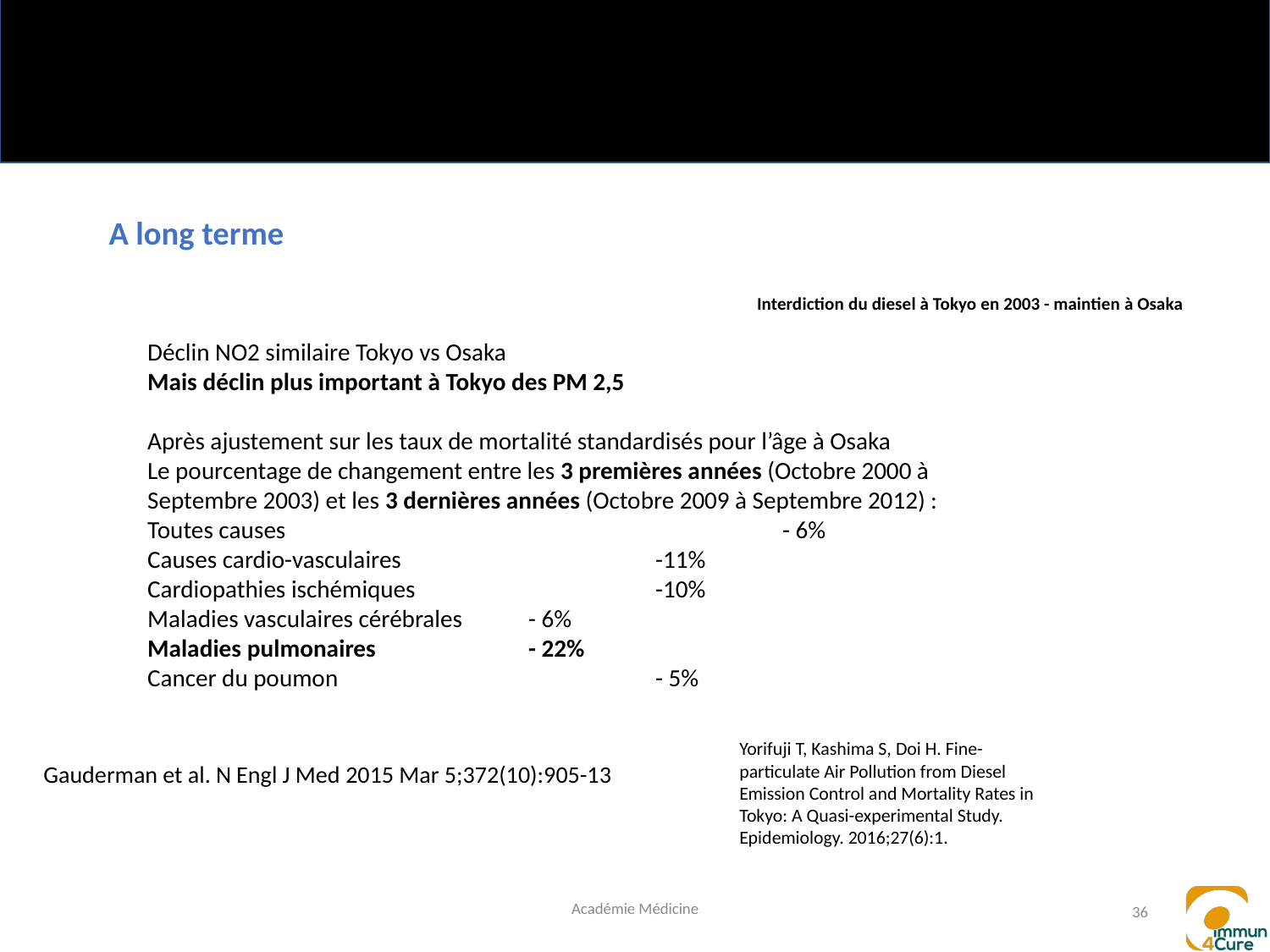

A long terme
Interdiction du diesel à Tokyo en 2003 - maintien à Osaka
Déclin NO2 similaire Tokyo vs Osaka
Mais déclin plus important à Tokyo des PM 2,5

Après ajustement sur les taux de mortalité standardisés pour l’âge à Osaka
Le pourcentage de changement entre les 3 premières années (Octobre 2000 à Septembre 2003) et les 3 dernières années (Octobre 2009 à Septembre 2012) :
Toutes causes 				- 6%
Causes cardio-vasculaires 		-11%
Cardiopathies ischémiques 		-10%
Maladies vasculaires cérébrales 	- 6%
Maladies pulmonaires 		- 22%
Cancer du poumon 			- 5%
Yorifuji T, Kashima S, Doi H. Fine-particulate Air Pollution from Diesel Emission Control and Mortality Rates in Tokyo: A Quasi-experimental Study. Epidemiology. 2016;27(6):1.
Gauderman et al. N Engl J Med 2015 Mar 5;372(10):905-13
Académie Médicine
36